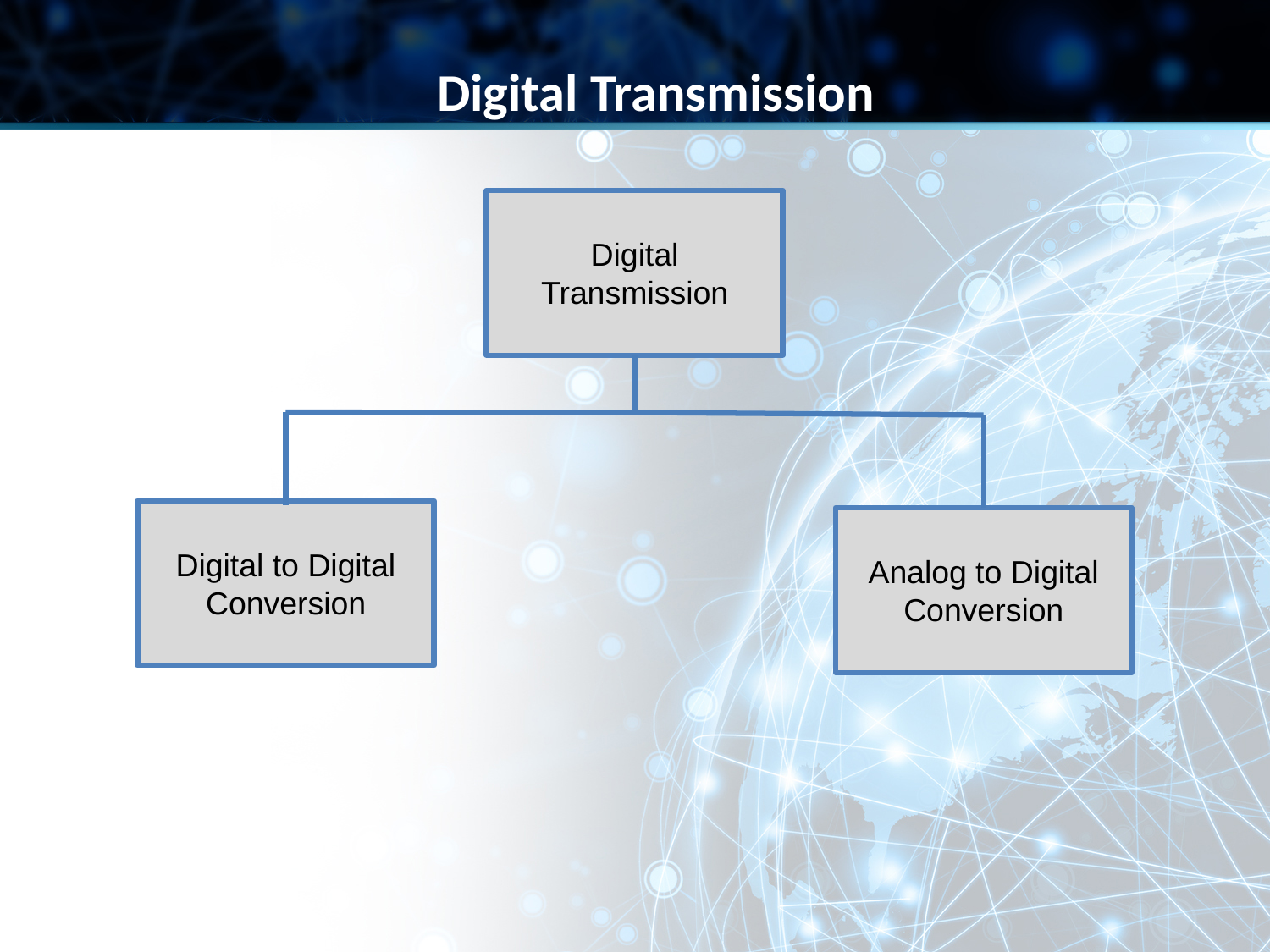

Digital Transmission

Digital Transmission

Digital to Digital Conversion

Analog to Digital Conversion